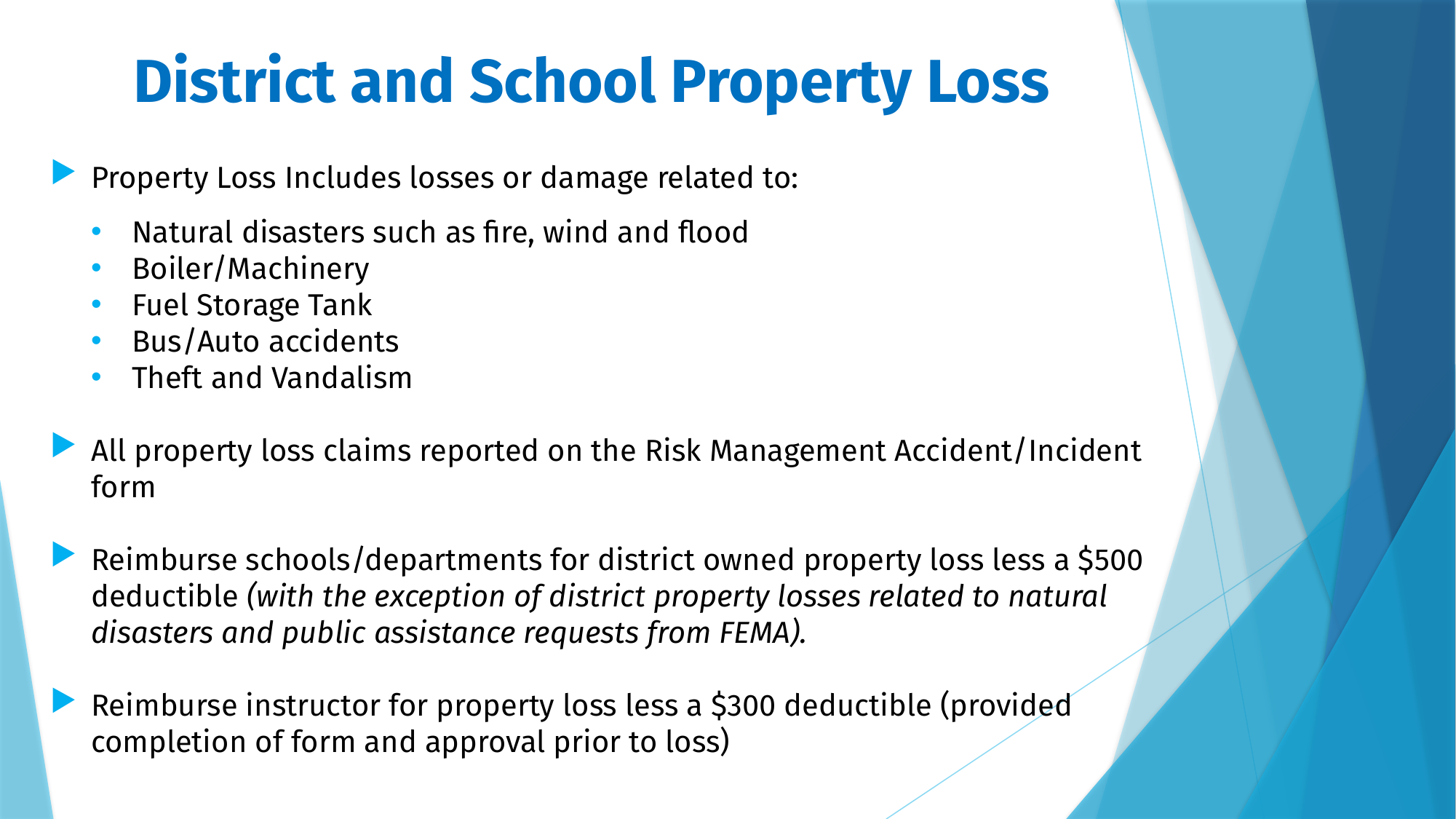

District and School Property Loss
Property Loss Includes losses or damage related to:
Natural disasters such as fire, wind and flood
Boiler/Machinery
Fuel Storage Tank
Bus/Auto accidents
Theft and Vandalism

All property loss claims reported on the Risk Management Accident/Incident form

Reimburse schools/departments for district owned property loss less a $500 deductible (with the exception of district property losses related to natural disasters and public assistance requests from FEMA).

Reimburse instructor for property loss less a $300 deductible (provided completion of form and approval prior to loss)